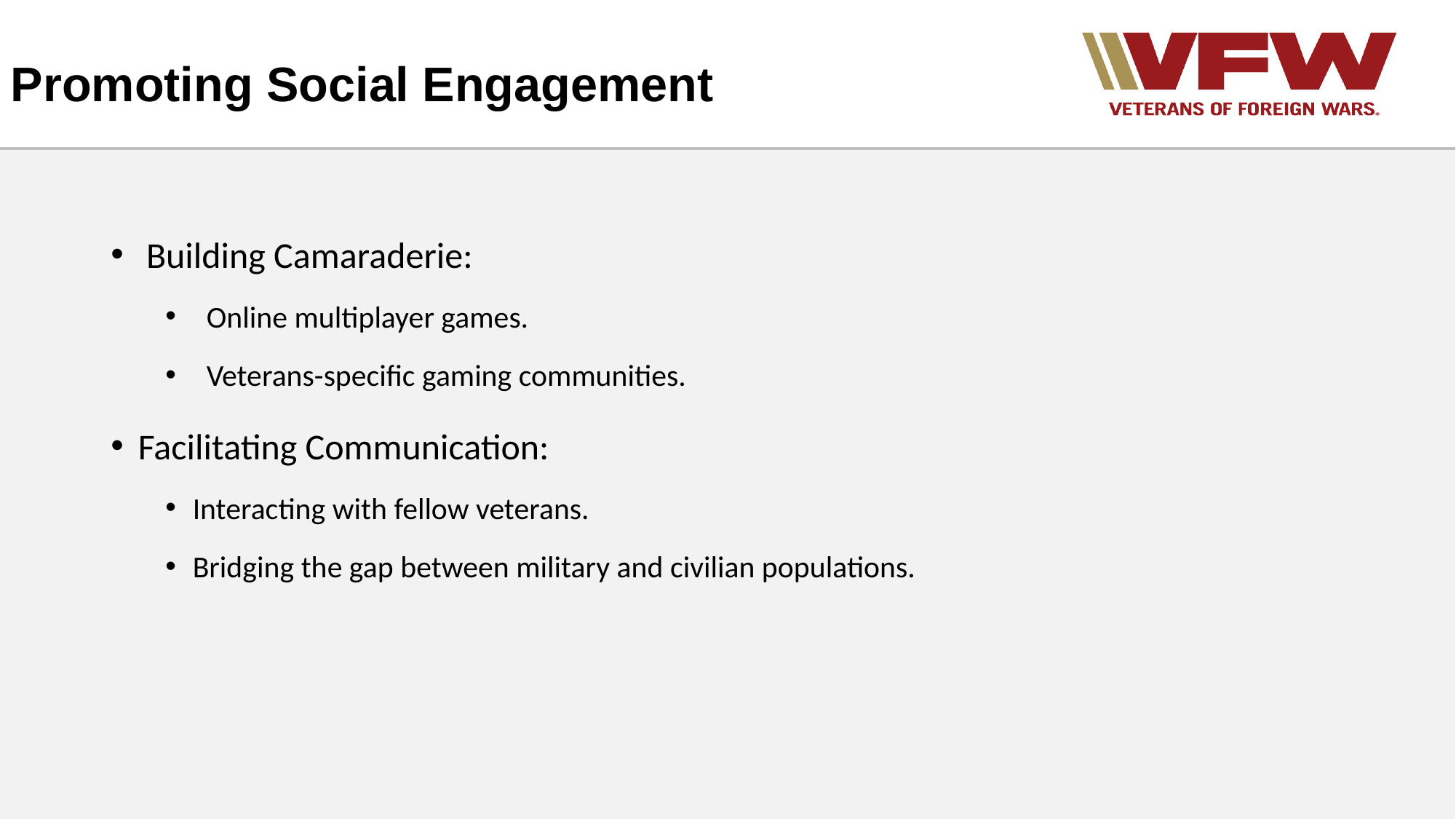

# Promoting Social Engagement
 Building Camaraderie:
  Online multiplayer games.
  Veterans-specific gaming communities.
Facilitating Communication:
Interacting with fellow veterans.
Bridging the gap between military and civilian populations.